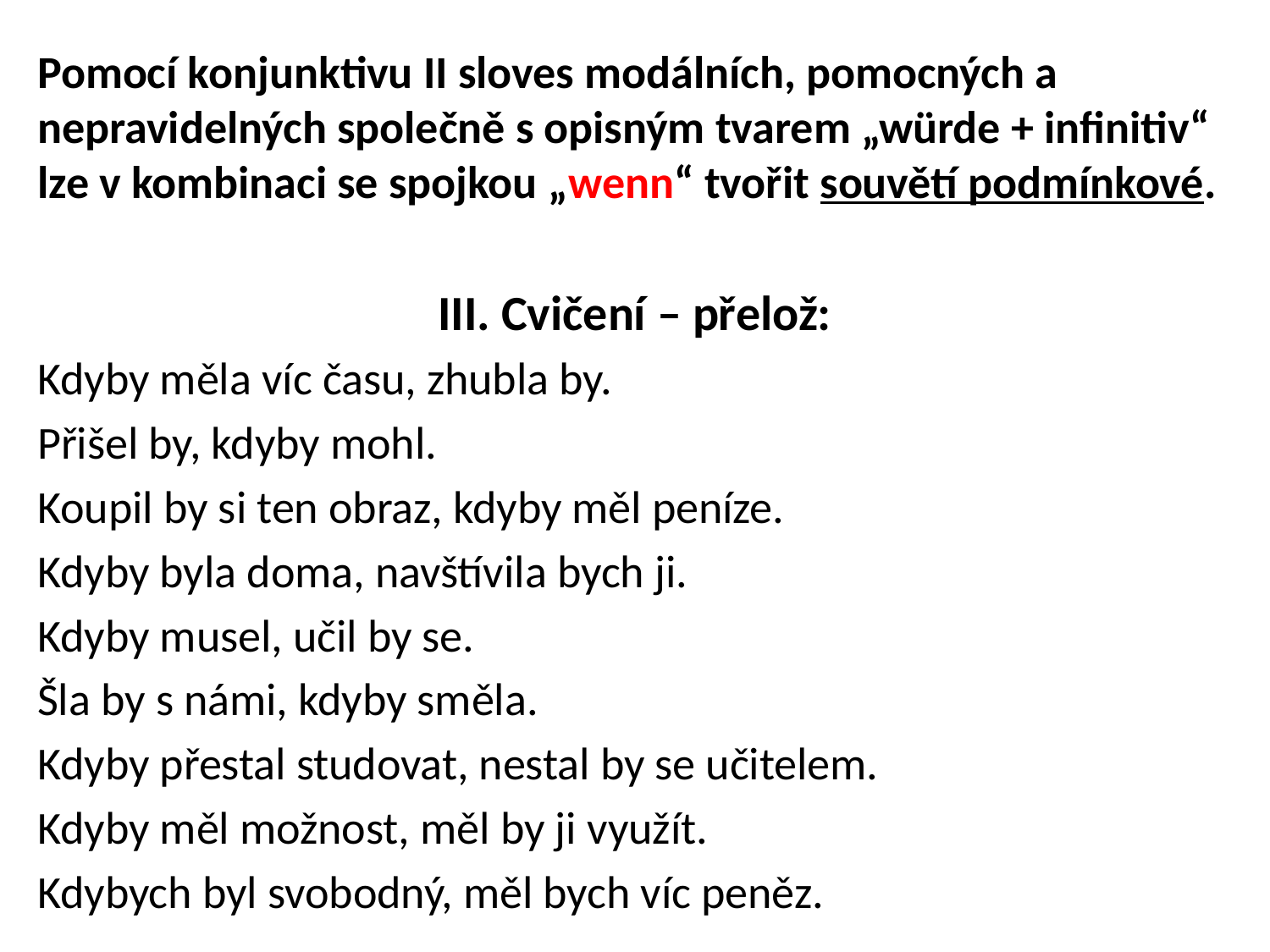

Pomocí konjunktivu II sloves modálních, pomocných a nepravidelných společně s opisným tvarem „würde + infinitiv“ lze v kombinaci se spojkou „wenn“ tvořit souvětí podmínkové.

III. Cvičení – přelož:
Kdyby měla víc času, zhubla by.
Přišel by, kdyby mohl.
Koupil by si ten obraz, kdyby měl peníze.
Kdyby byla doma, navštívila bych ji.
Kdyby musel, učil by se.
Šla by s námi, kdyby směla.
Kdyby přestal studovat, nestal by se učitelem.
Kdyby měl možnost, měl by ji využít.
Kdybych byl svobodný, měl bych víc peněz.